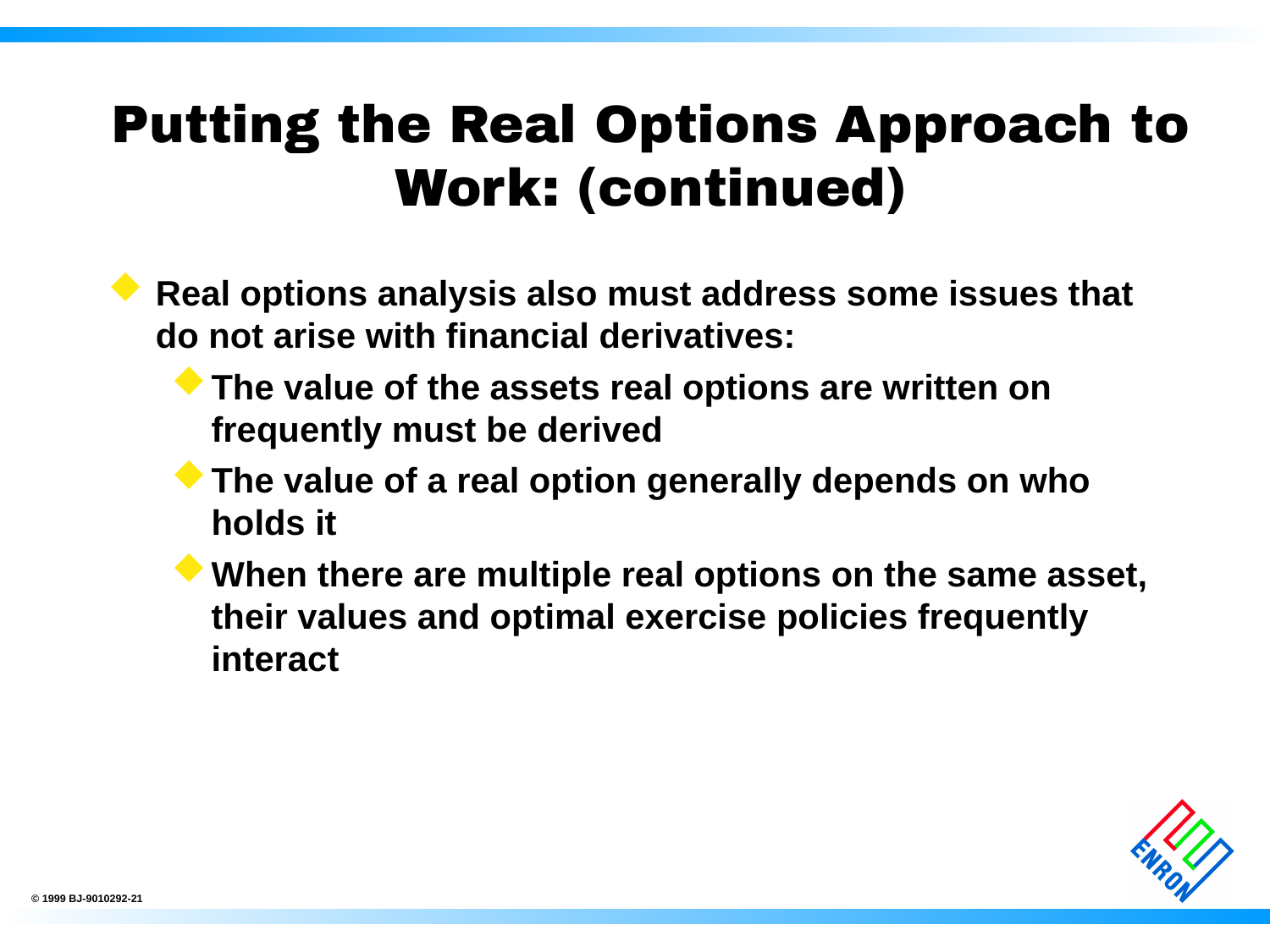

# Putting the Real Options Approach to Work: (continued)
Real options analysis also must address some issues that do not arise with financial derivatives:
The value of the assets real options are written on frequently must be derived
The value of a real option generally depends on who holds it
When there are multiple real options on the same asset, their values and optimal exercise policies frequently interact